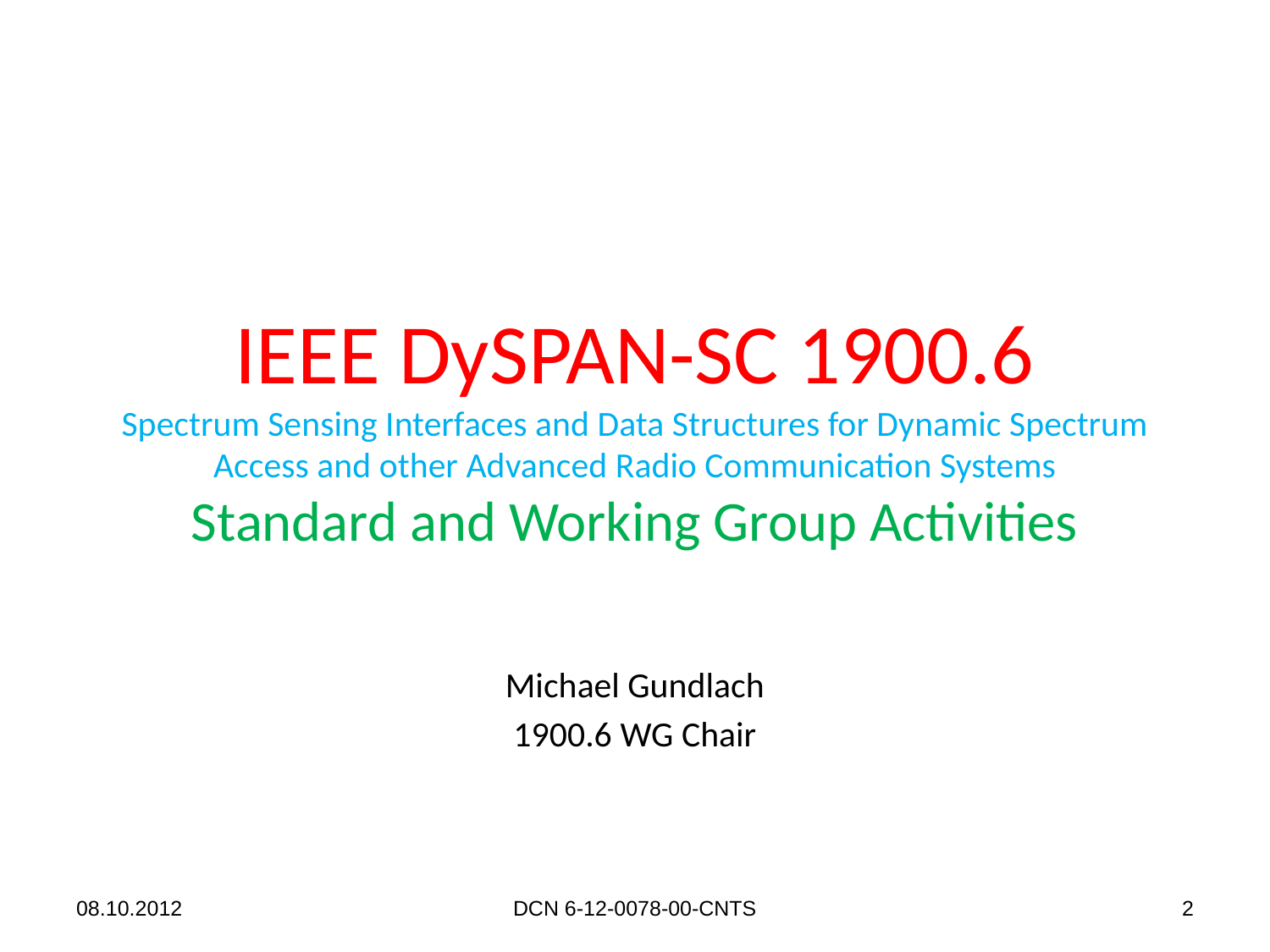

# IEEE DySPAN-SC 1900.6 Spectrum Sensing Interfaces and Data Structures for Dynamic Spectrum Access and other Advanced Radio Communication Systems Standard and Working Group Activities
Michael Gundlach
1900.6 WG Chair
08.10.2012
DCN 6-12-0078-00-CNTS
2